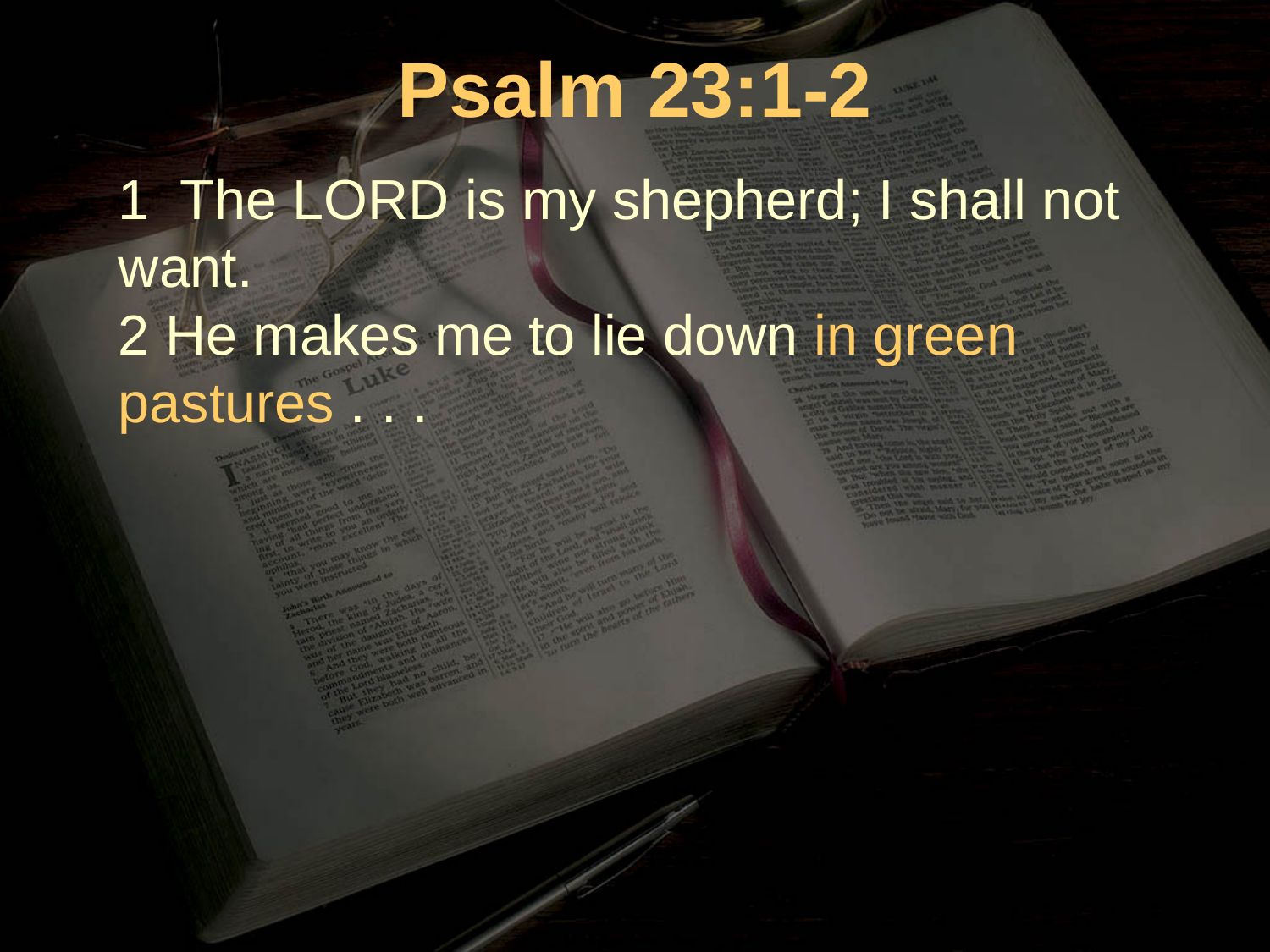

Psalm 23:1-2
1  The LORD is my shepherd; I shall not want.
2 He makes me to lie down in green pastures . . .